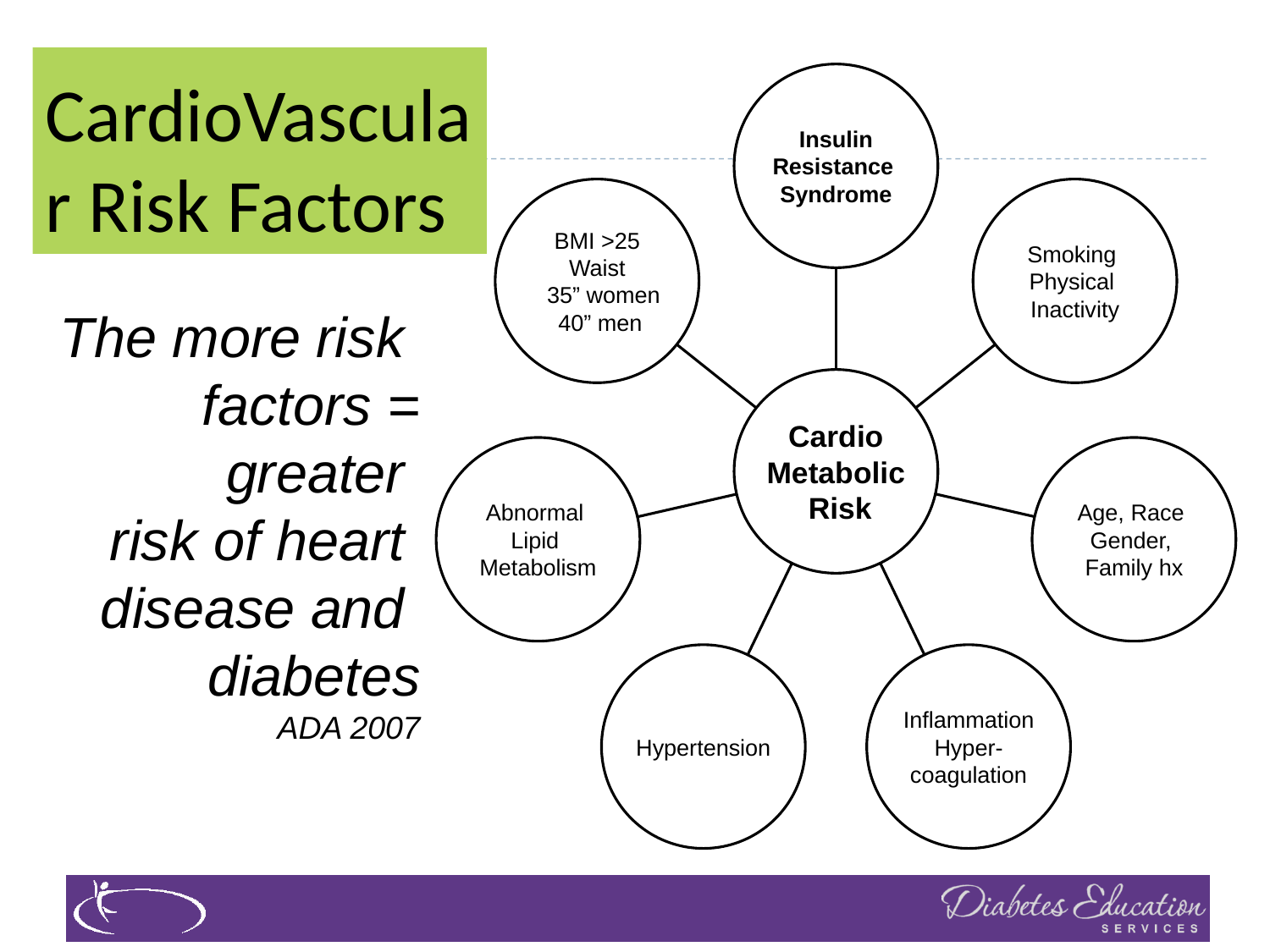

# CardioVascular Risk Factors
Cardio
Metabolic
 Risk

Insulin
Resistance
Syndrome

Smoking
Physical
Inactivity

Age, Race
Gender,
Family hx

Inflammation
Hyper-
coagulation

Hypertension

Abnormal
Lipid
Metabolism

BMI >25
Waist
  35” women
 40” men
The more risk
factors = greater
risk of heart
disease and
diabetes
ADA 2007